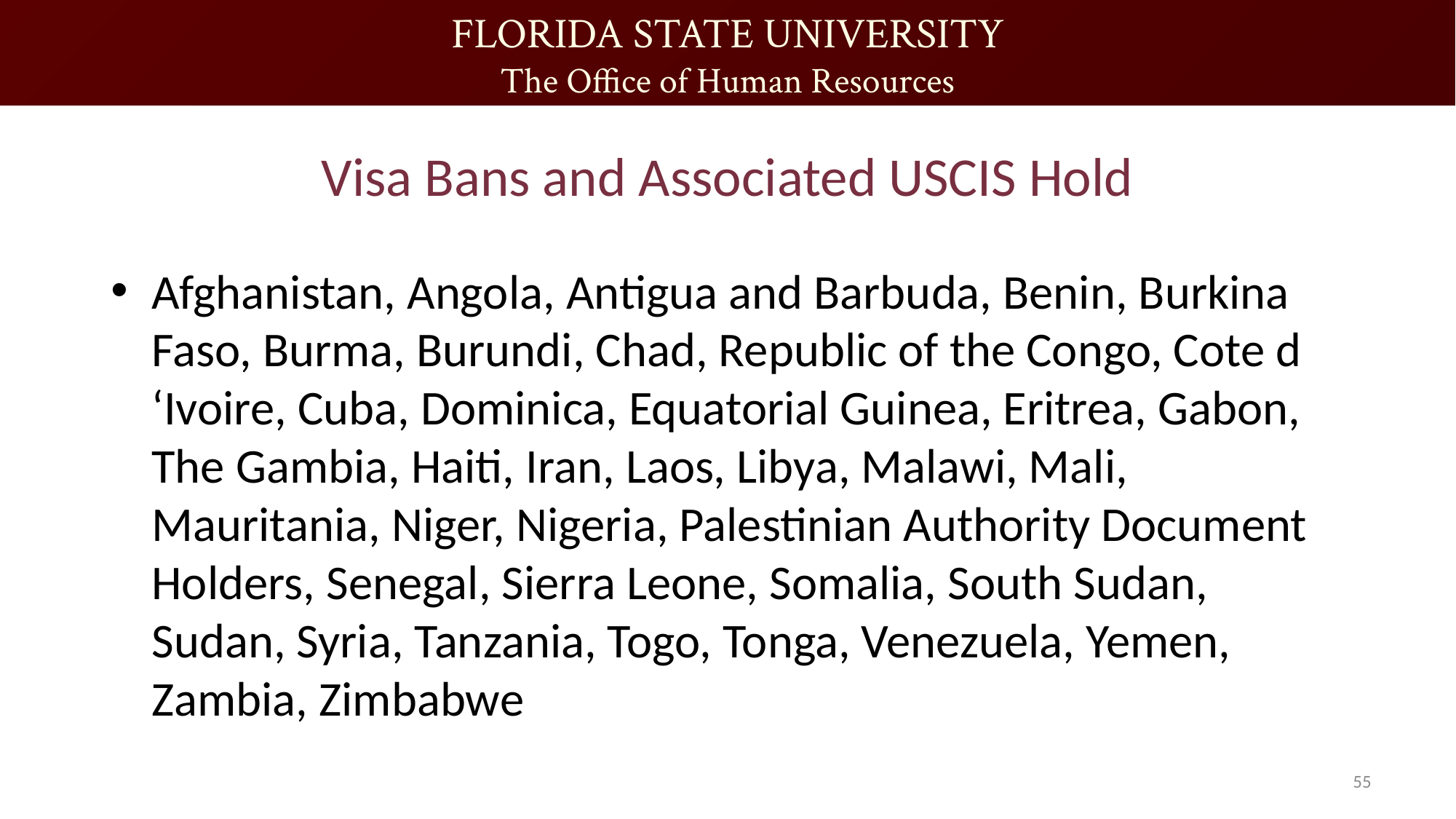

# Visa Bans and Associated USCIS Hold
Afghanistan, Angola, Antigua and Barbuda, Benin, Burkina Faso, Burma, Burundi, Chad, Republic of the Congo, Cote d ‘Ivoire, Cuba, Dominica, Equatorial Guinea, Eritrea, Gabon, The Gambia, Haiti, Iran, Laos, Libya, Malawi, Mali, Mauritania, Niger, Nigeria, Palestinian Authority Document Holders, Senegal, Sierra Leone, Somalia, South Sudan, Sudan, Syria, Tanzania, Togo, Tonga, Venezuela, Yemen, Zambia, Zimbabwe

55